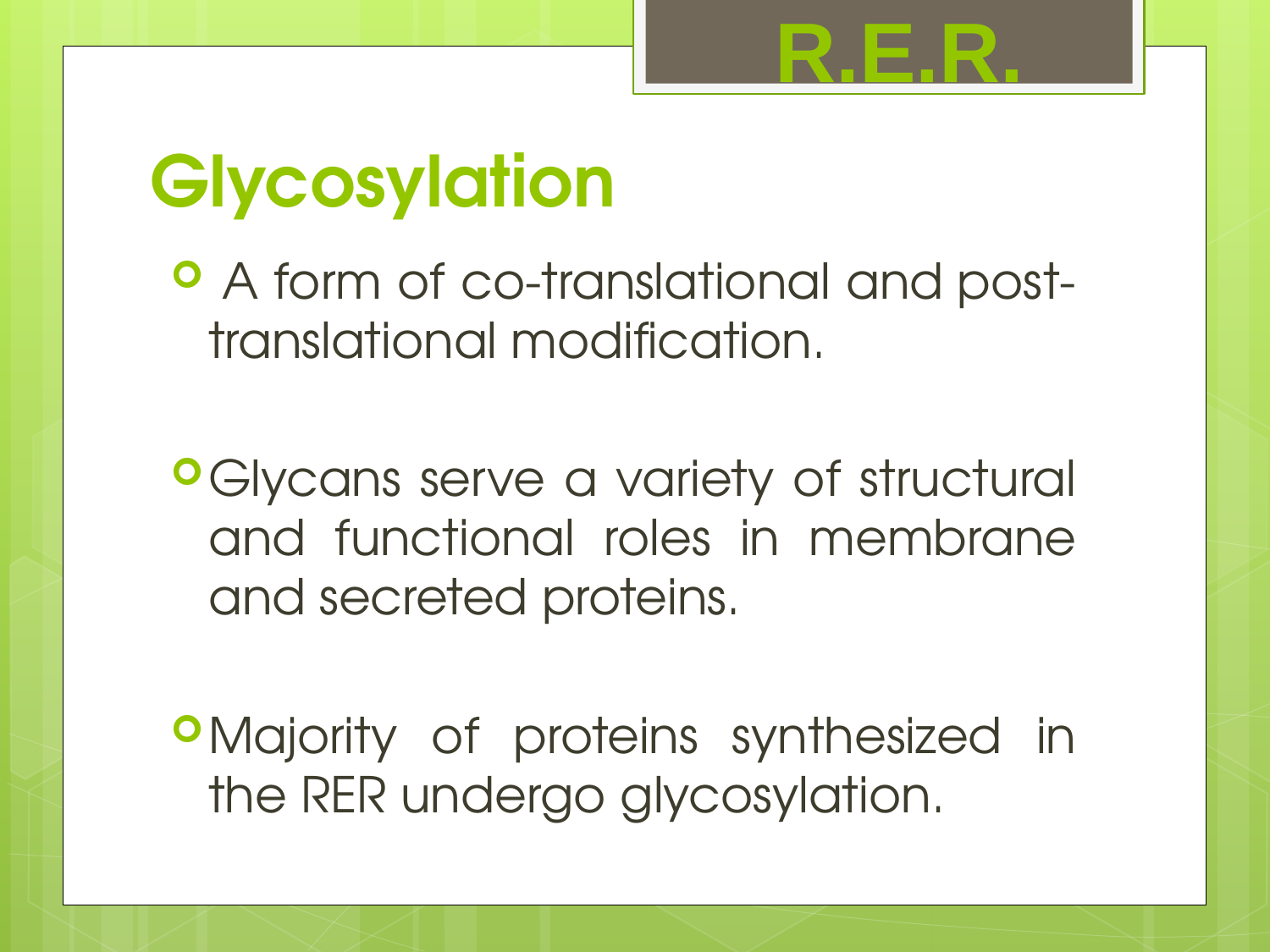

R.E.R.
# Glycosylation
 A form of co-translational and post-translational modification.

Glycans serve a variety of structural and functional roles in membrane and secreted proteins.

Majority of proteins synthesized in the RER undergo glycosylation.